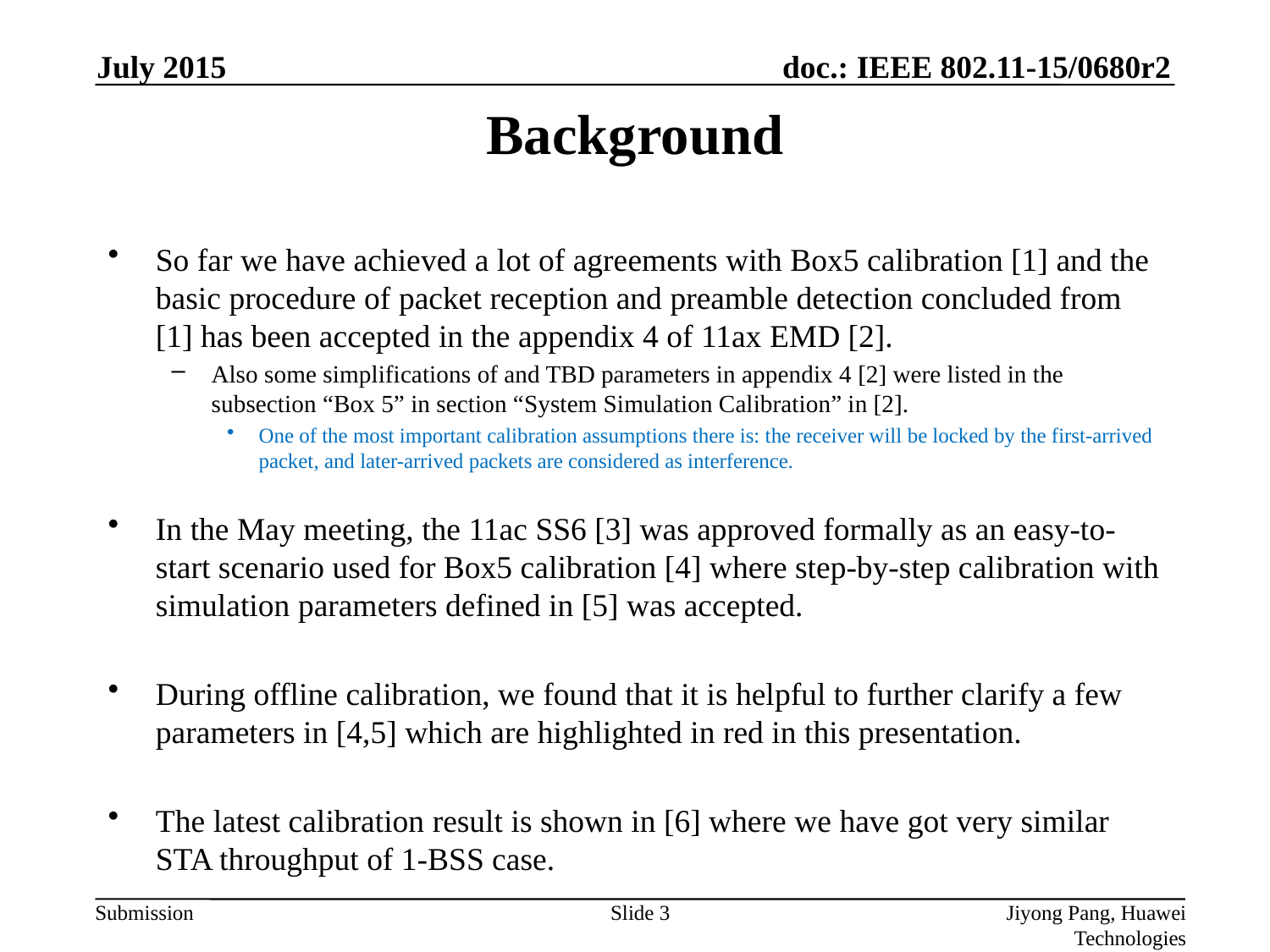

July 2015
# Background
So far we have achieved a lot of agreements with Box5 calibration [1] and the basic procedure of packet reception and preamble detection concluded from [1] has been accepted in the appendix 4 of 11ax EMD [2].
Also some simplifications of and TBD parameters in appendix 4 [2] were listed in the subsection “Box 5” in section “System Simulation Calibration” in [2].
One of the most important calibration assumptions there is: the receiver will be locked by the first-arrived packet, and later-arrived packets are considered as interference.

In the May meeting, the 11ac SS6 [3] was approved formally as an easy-to-start scenario used for Box5 calibration [4] where step-by-step calibration with simulation parameters defined in [5] was accepted.

During offline calibration, we found that it is helpful to further clarify a few parameters in [4,5] which are highlighted in red in this presentation.

The latest calibration result is shown in [6] where we have got very similar STA throughput of 1-BSS case.
Slide 3
Jiyong Pang, Huawei Technologies